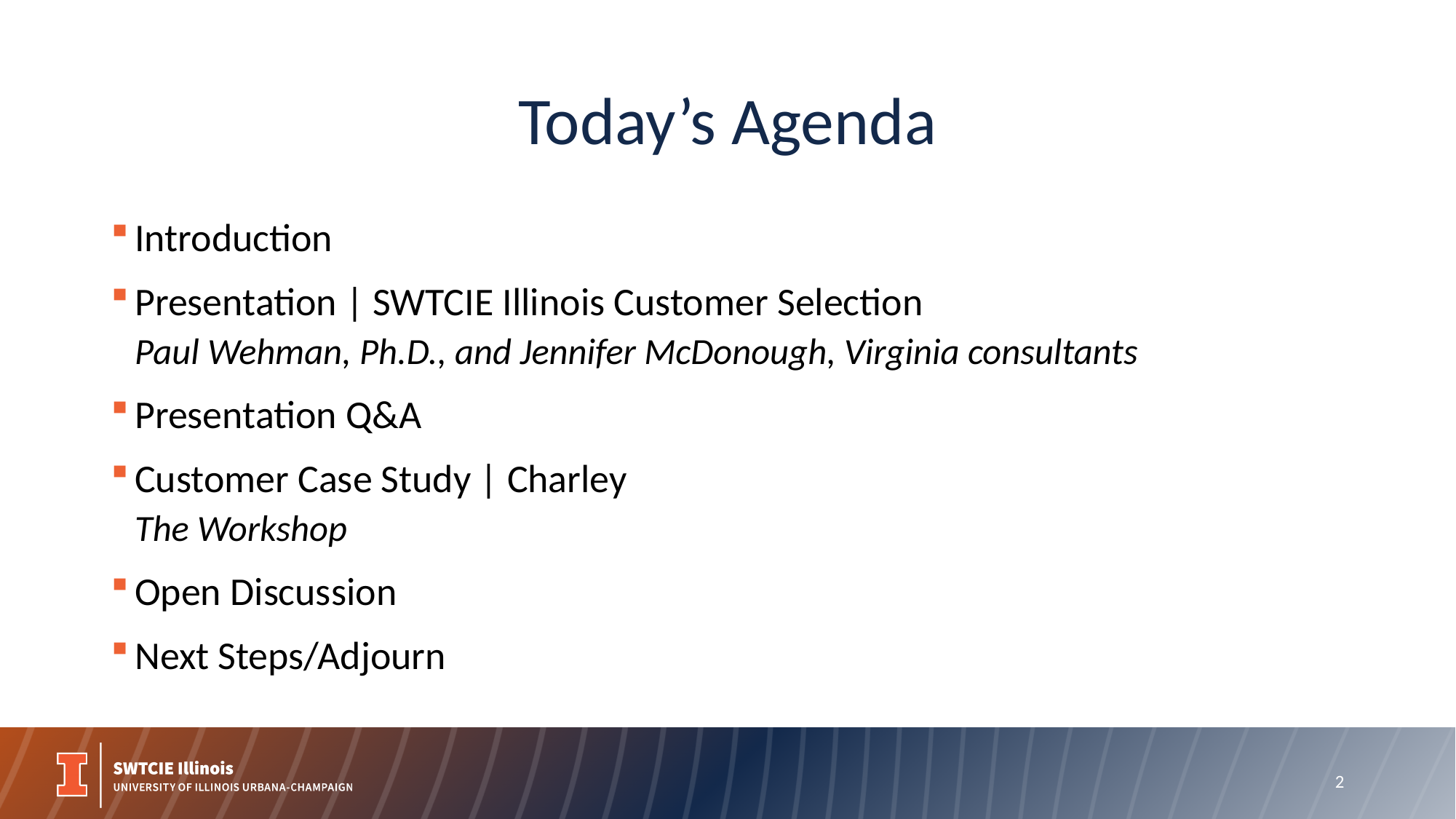

# Today’s Agenda
Introduction
Presentation | SWTCIE Illinois Customer Selection
Paul Wehman, Ph.D., and Jennifer McDonough, Virginia consultants
Presentation Q&A
Customer Case Study | Charley
The Workshop
Open Discussion
Next Steps/Adjourn
2